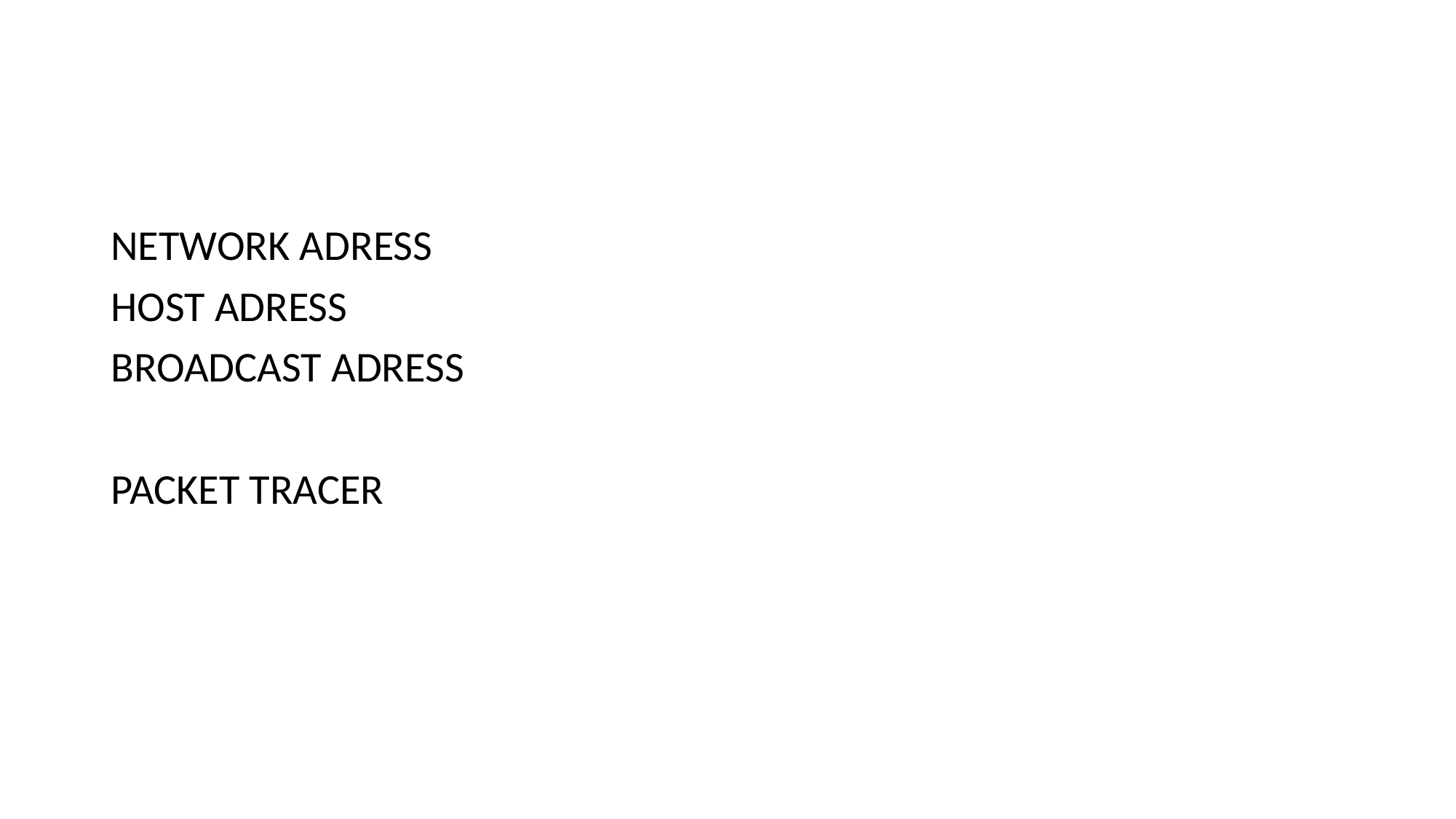

NETWORK ADRESS
HOST ADRESS
BROADCAST ADRESS

PACKET TRACER